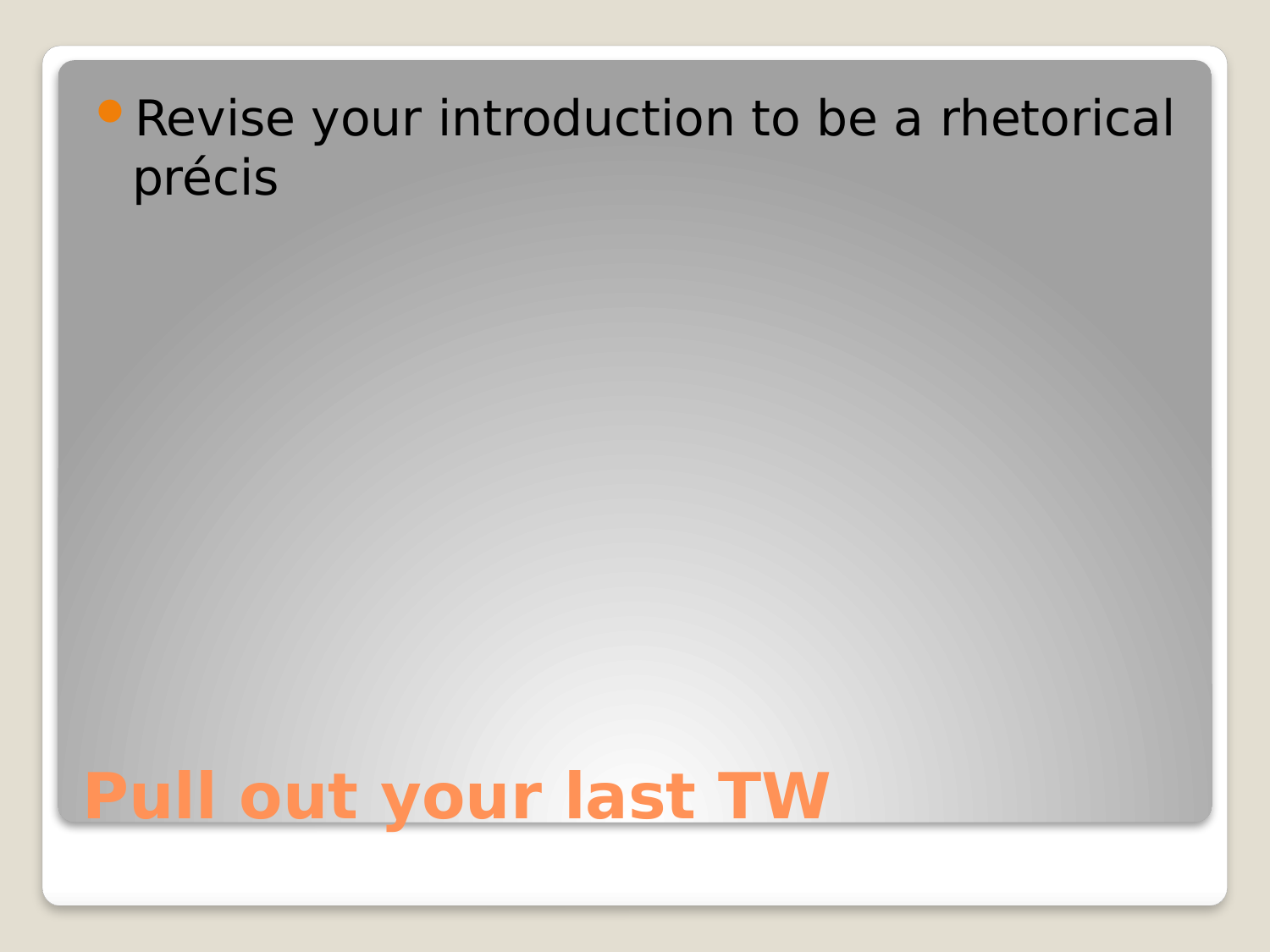

Revise your introduction to be a rhetorical précis
# Pull out your last TW